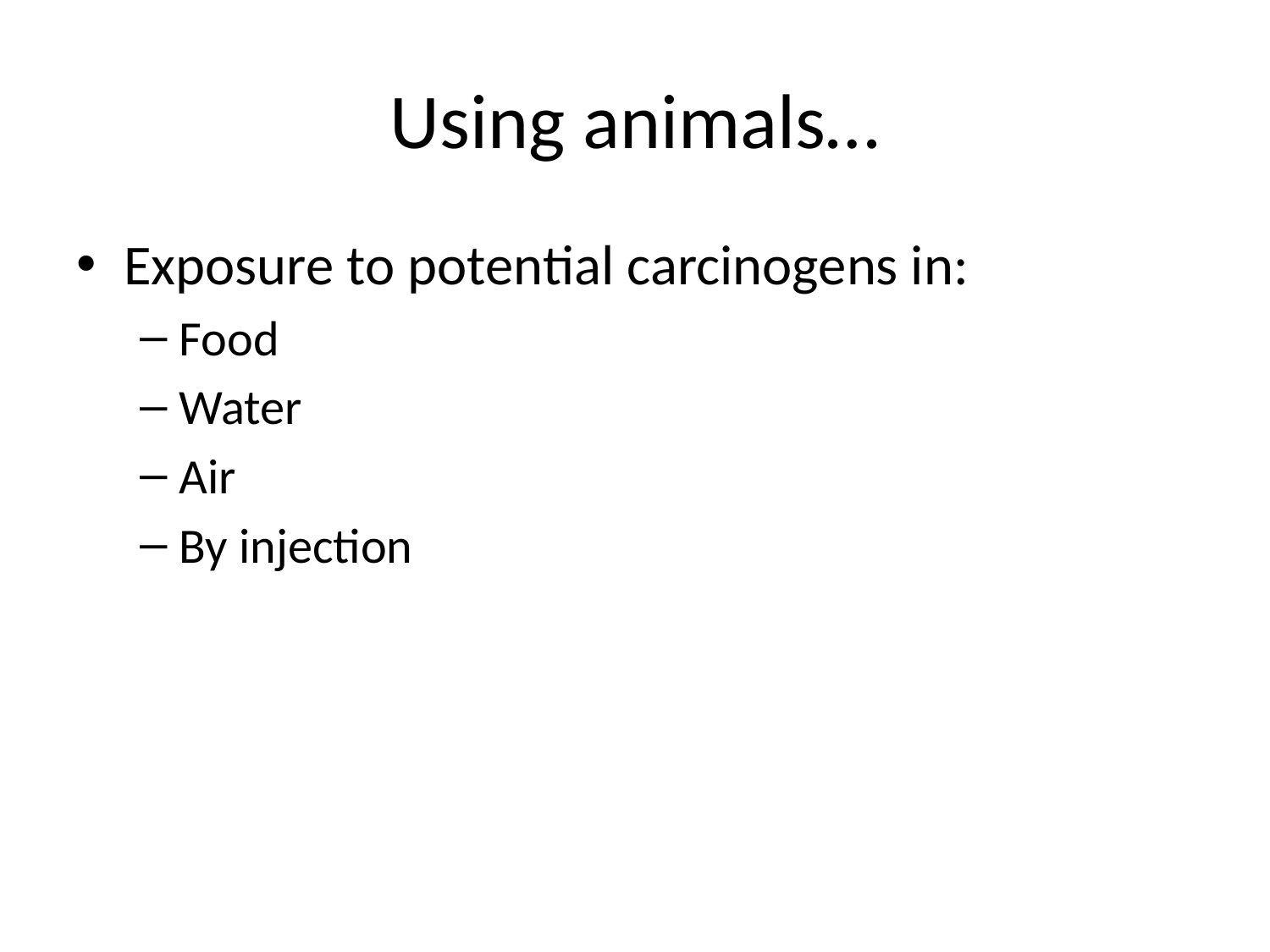

# Using animals…
Exposure to potential carcinogens in:
Food
Water
Air
By injection